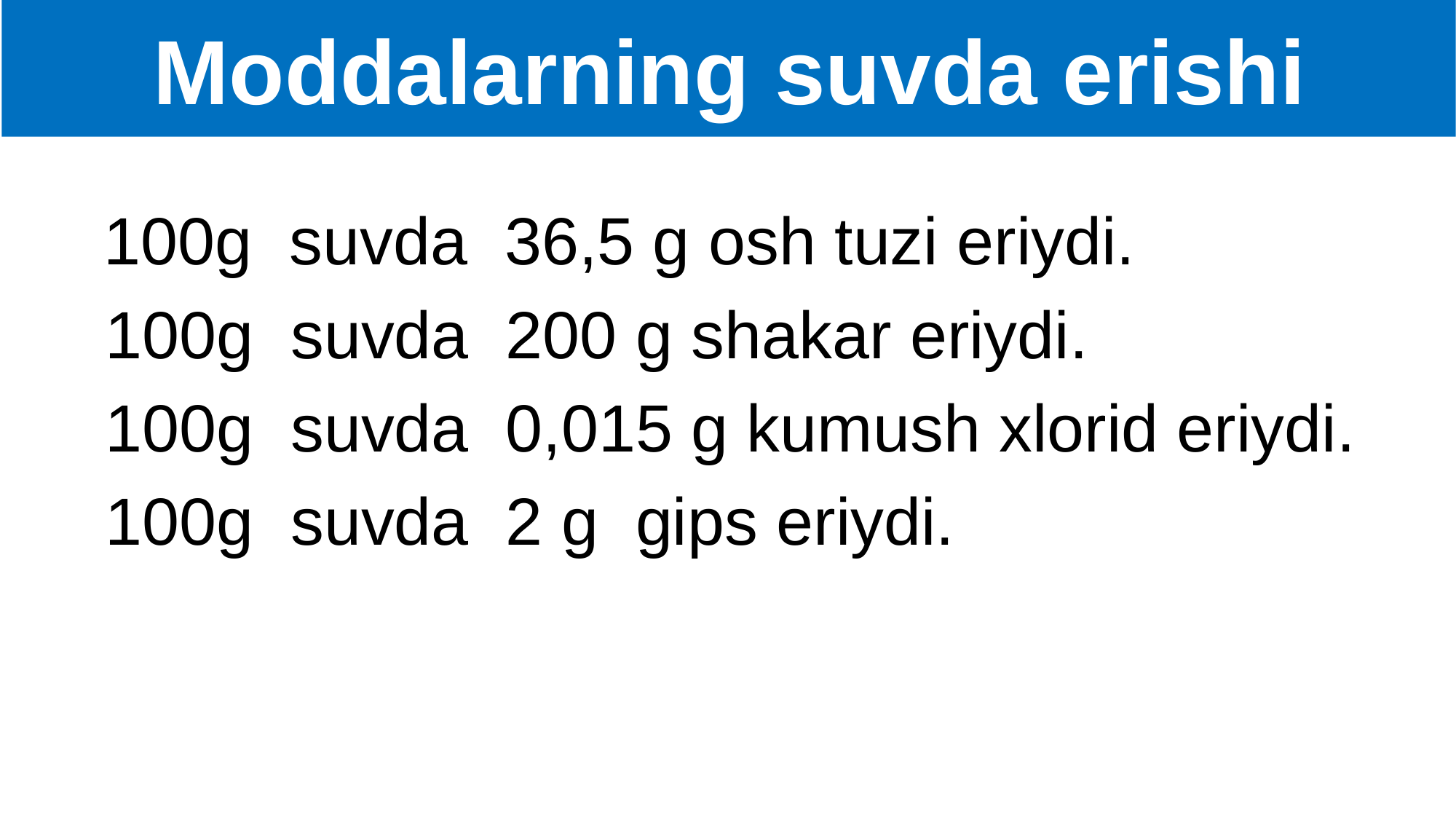

# Moddalarning suvda erishi
 100g  suvda  36,5 g osh tuzi eriydi.
 100g  suvda  200 g shakar eriydi.
 100g  suvda  0,015 g kumush xlorid eriydi.
 100g  suvda  2 g  gips eriydi.